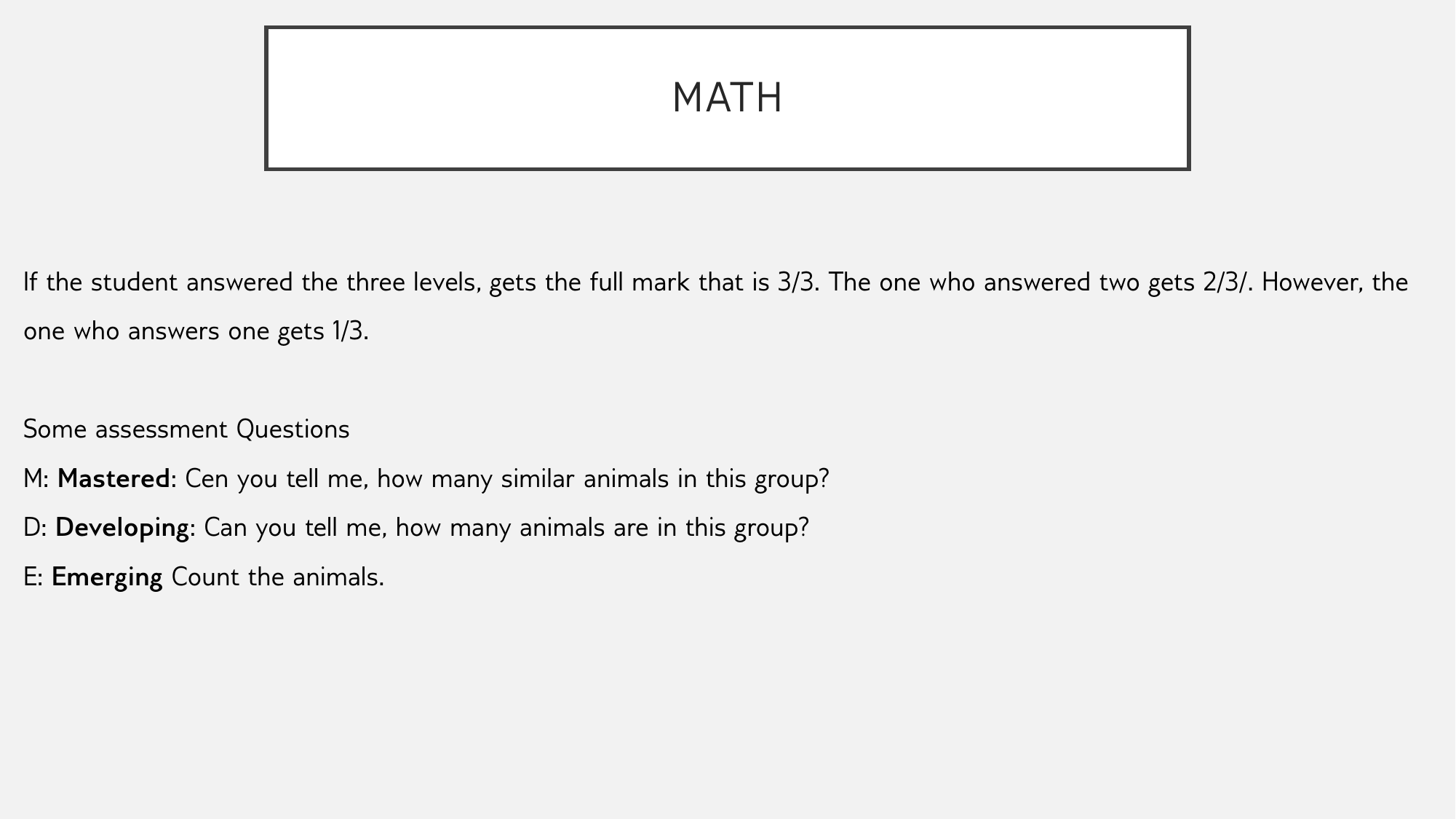

# Math
If the student answered the three levels, gets the full mark that is 3/3. The one who answered two gets 2/3/. However, the one who answers one gets 1/3.

Some assessment Questions
M: Mastered: Cen you tell me, how many similar animals in this group?
D: Developing: Can you tell me, how many animals are in this group?
E: Emerging Count the animals.